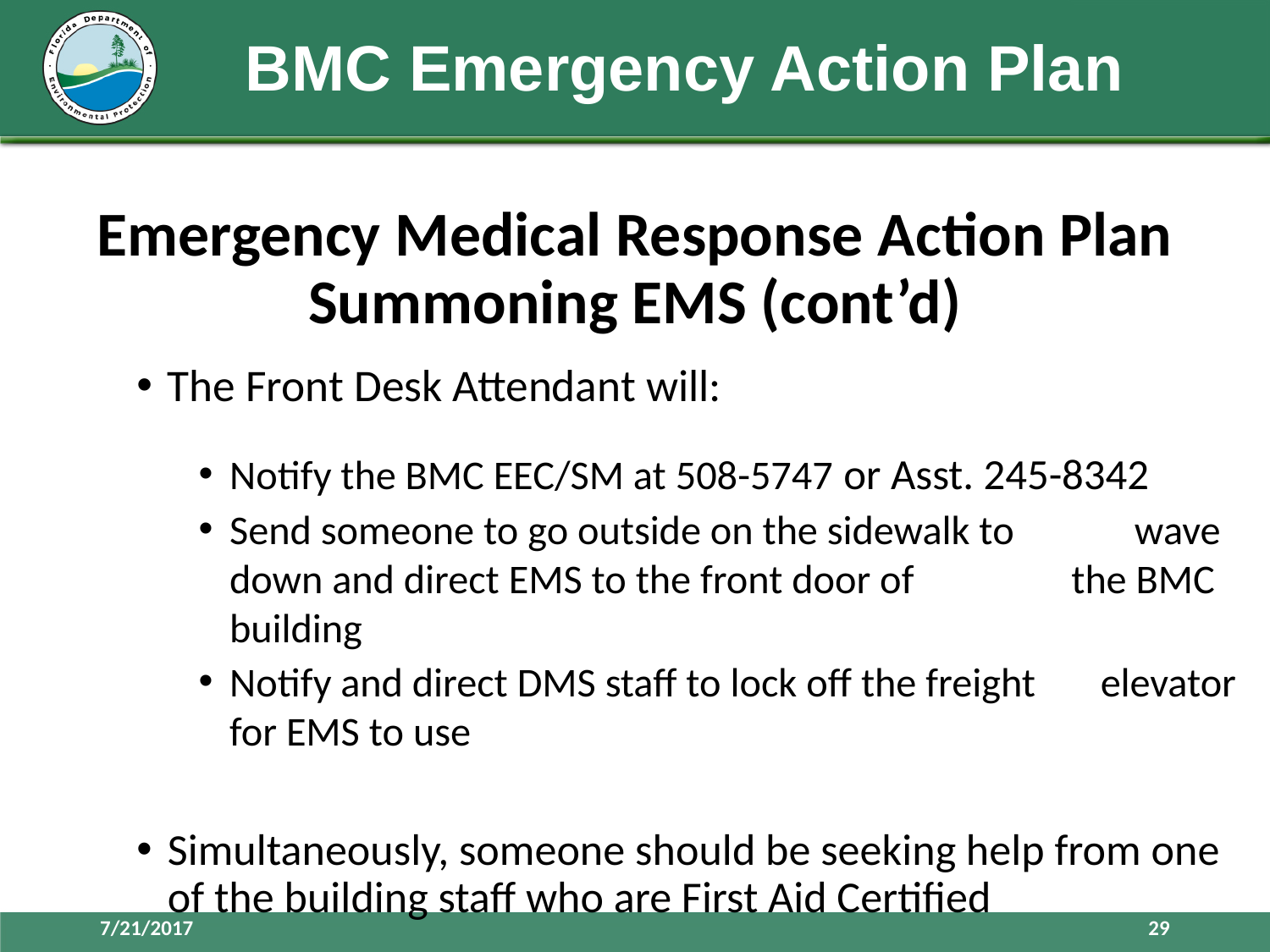

# BMC Emergency Action Plan
Emergency Medical Response Action Plan Summoning EMS (cont’d)

The Front Desk Attendant will:

Notify the BMC EEC/SM at 508-5747 or Asst. 245-8342
Send someone to go outside on the sidewalk to             wave down and direct EMS to the front door of                 the BMC building
Notify and direct DMS staff to lock off the freight       elevator for EMS to use

Simultaneously, someone should be seeking help from one of the building staff who are First Aid Certified

7/21/2017
29